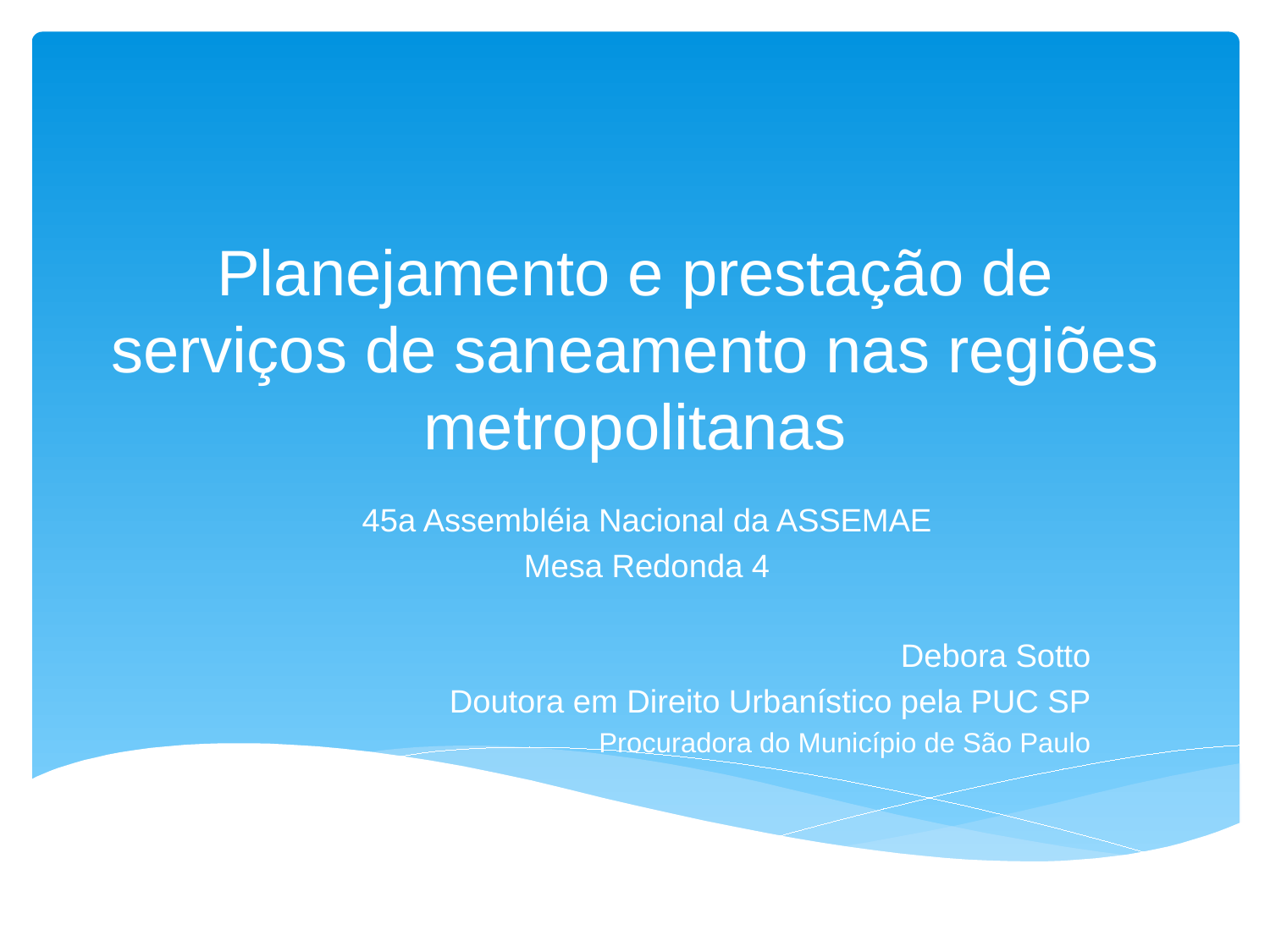

# Planejamento e prestação de serviços de saneamento nas regiões metropolitanas
45a Assembléia Nacional da ASSEMAE
Mesa Redonda 4

Debora Sotto
Doutora em Direito Urbanístico pela PUC SP
Procuradora do Município de São Paulo